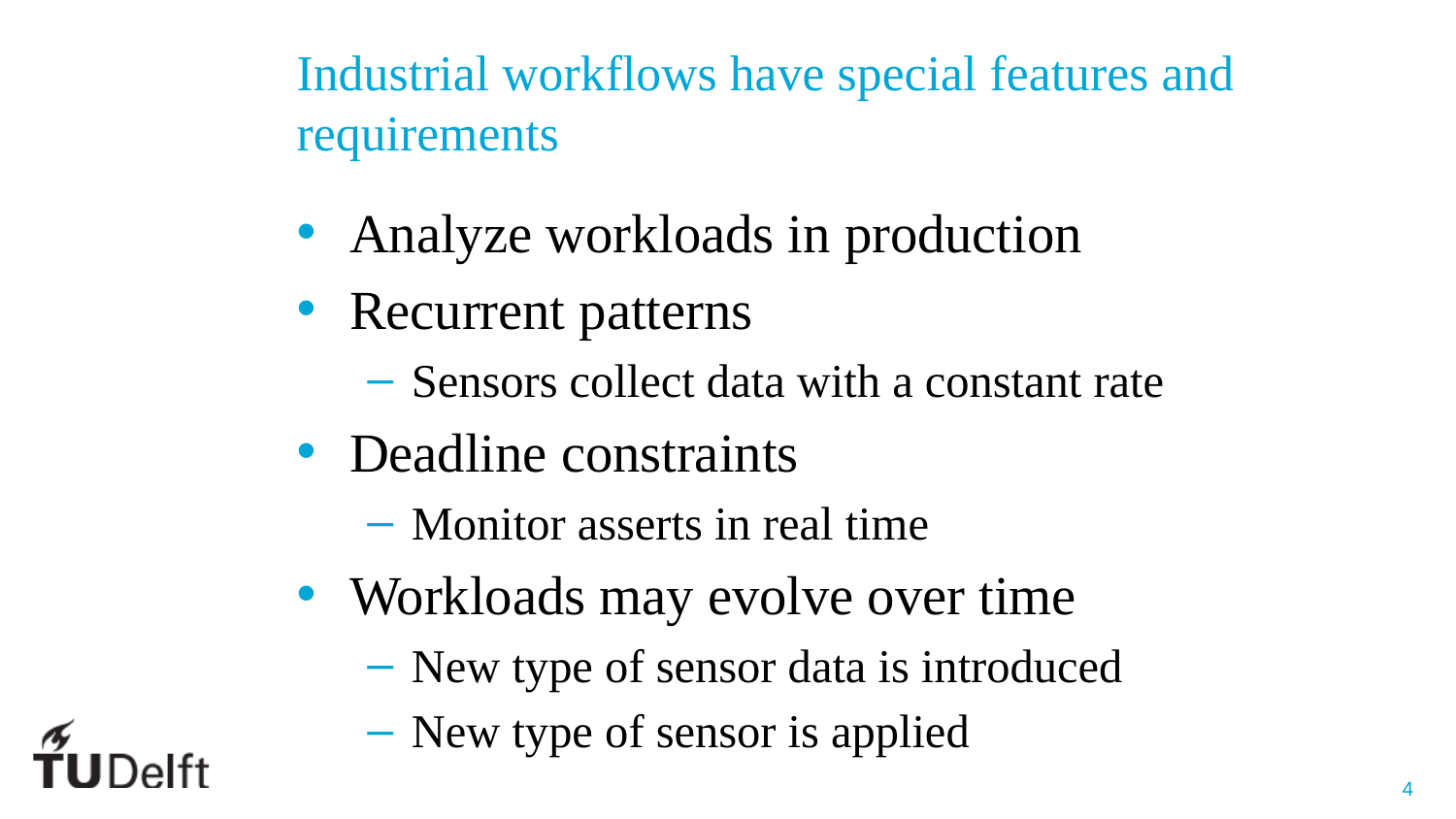

# Industrial workflows have special features and requirements
Analyze workloads in production
Recurrent patterns
Sensors collect data with a constant rate
Deadline constraints
Monitor asserts in real time
Workloads may evolve over time
New type of sensor data is introduced
New type of sensor is applied